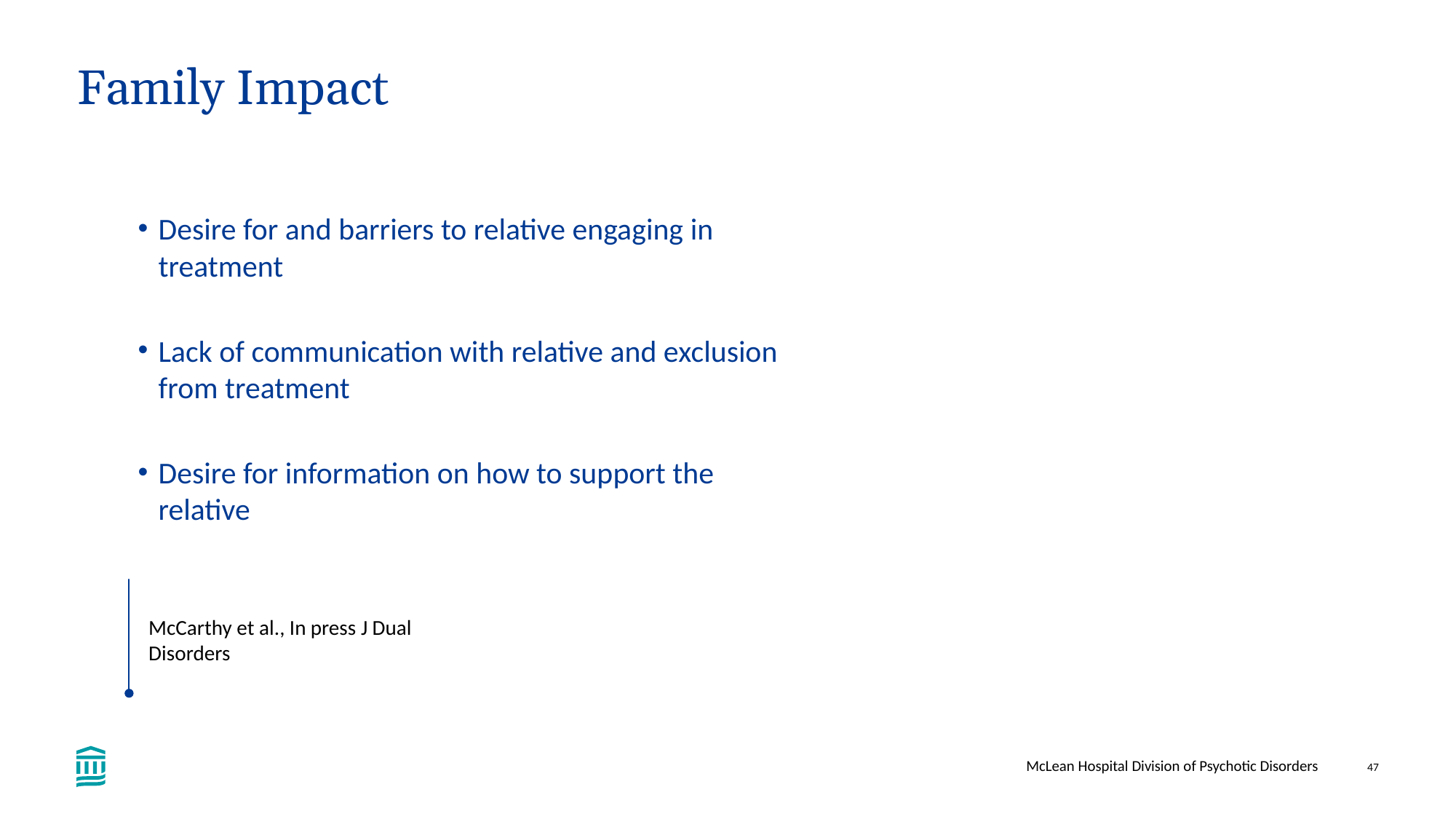

# Family Impact

Desire for and barriers to relative engaging in treatment

Lack of communication with relative and exclusion from treatment

Desire for information on how to support the relative
“I have been asking from the day he got to [the hospital]…for some sort of parent support or therapy or something to help me help him…I’m not really sure the best way to react…I don’t know if I’m making it worse.”
- Family member

McCarthy et al., In press J Dual Disorders
McLean Hospital Division of Psychotic Disorders